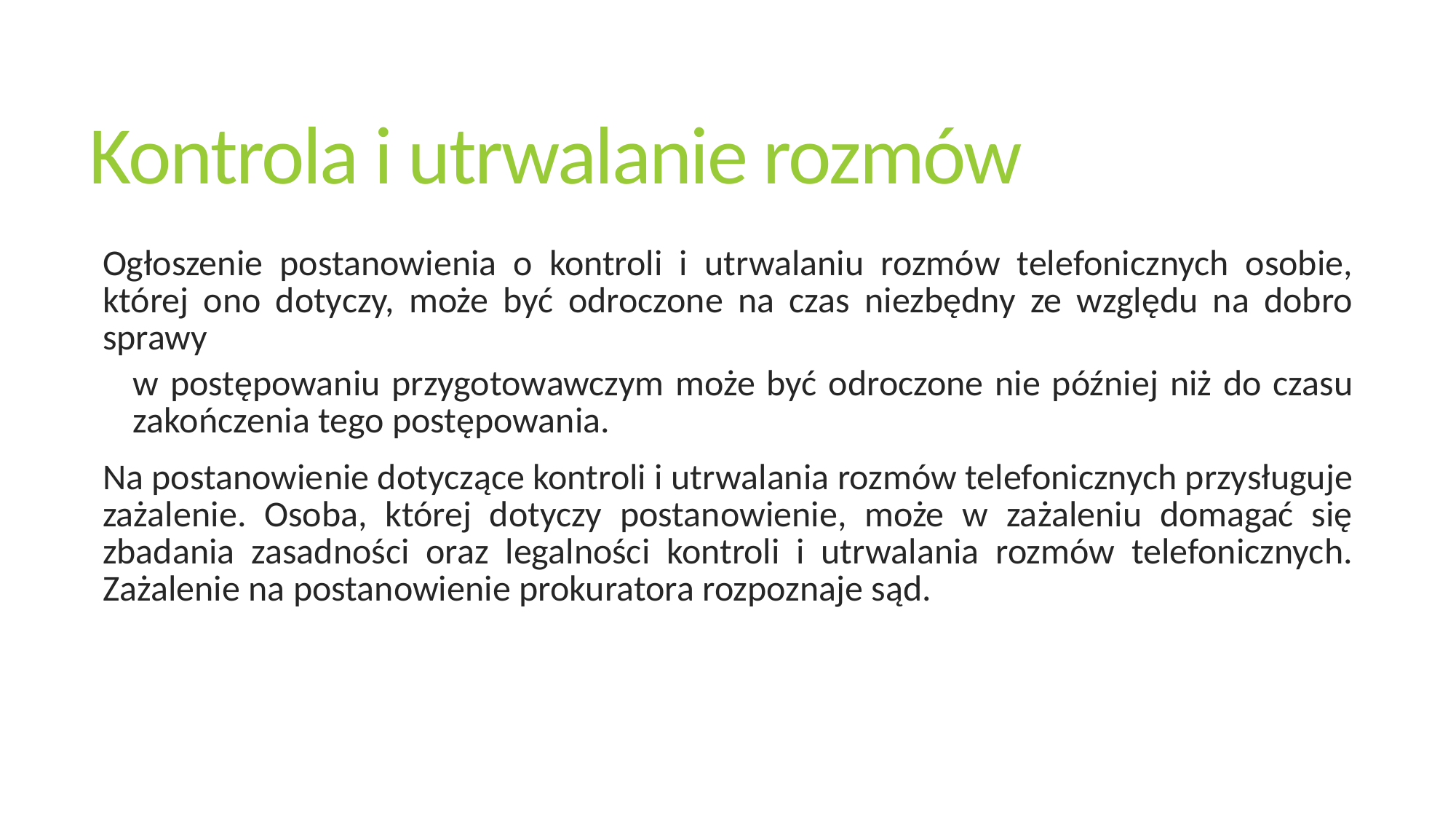

# Kontrola i utrwalanie rozmów
Ogłoszenie postanowienia o kontroli i utrwalaniu rozmów telefonicznych osobie, której ono dotyczy, może być odroczone na czas niezbędny ze względu na dobro sprawy
w postępowaniu przygotowawczym może być odroczone nie później niż do czasu zakończenia tego postępowania.
Na postanowienie dotyczące kontroli i utrwalania rozmów telefonicznych przysługuje zażalenie. Osoba, której dotyczy postanowienie, może w zażaleniu domagać się zbadania zasadności oraz legalności kontroli i utrwalania rozmów telefonicznych. Zażalenie na postanowienie prokuratora rozpoznaje sąd.